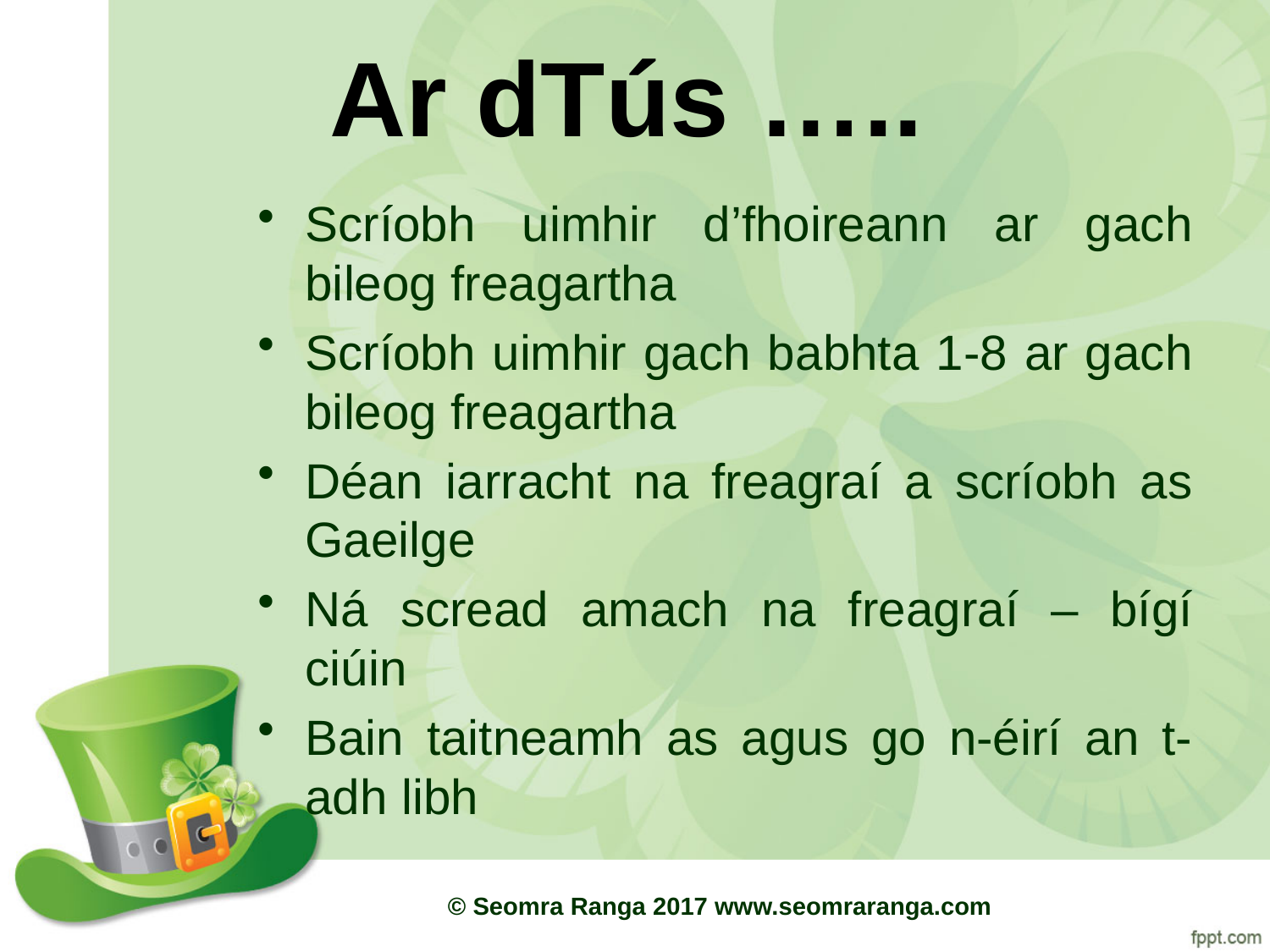

# Ar dTús …..
Scríobh uimhir d’fhoireann ar gach bileog freagartha
Scríobh uimhir gach babhta 1-8 ar gach bileog freagartha
Déan iarracht na freagraí a scríobh as Gaeilge
Ná scread amach na freagraí – bígí ciúin
Bain taitneamh as agus go n-éirí an t-adh libh
© Seomra Ranga 2017 www.seomraranga.com